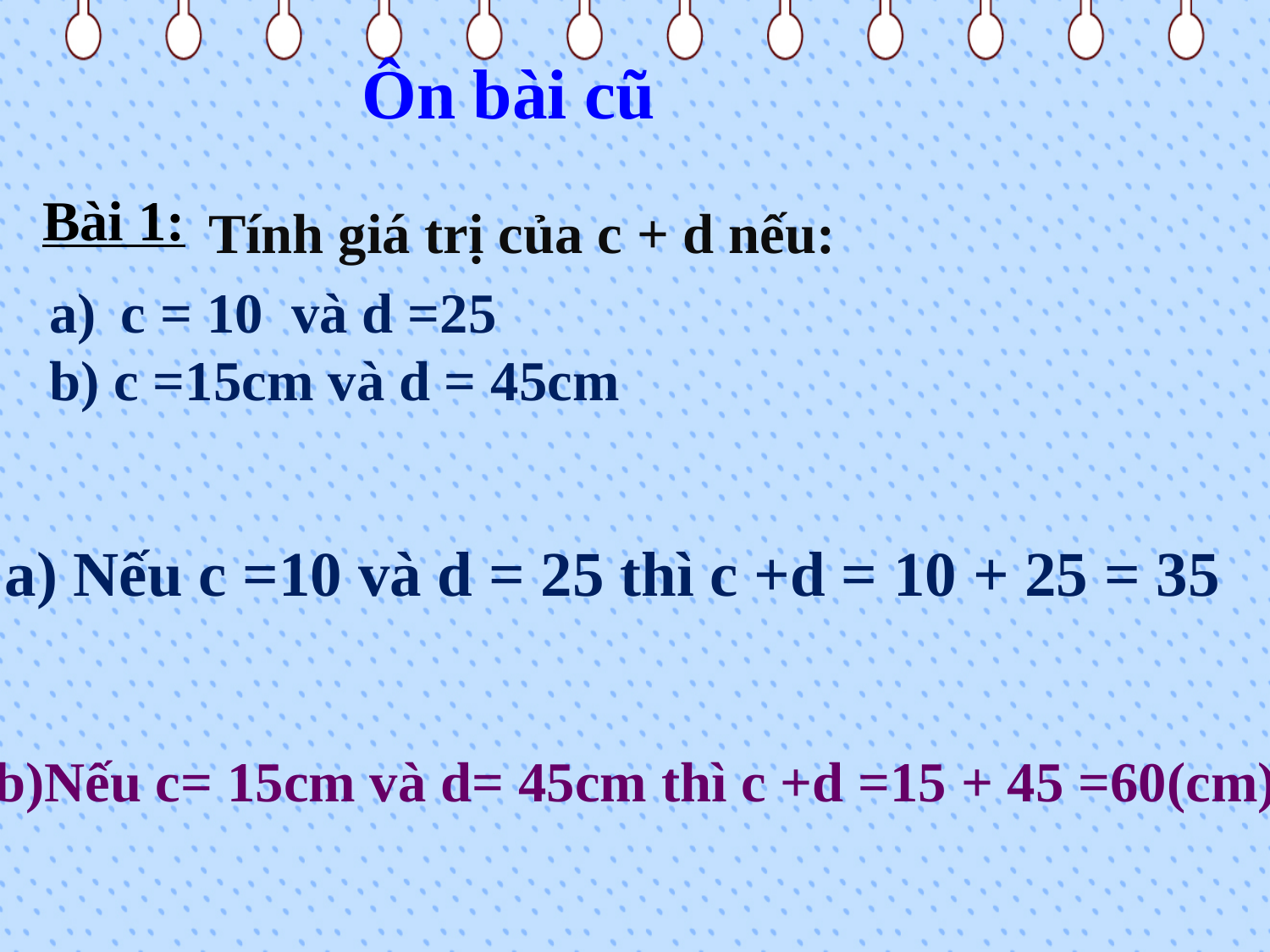

Ôn bài cũ
Bài 1:
Tính giá trị của c + d nếu:

c = 10  và d =25
b) c =15cm và d = 45cm
a) Nếu c =10 và d = 25 thì c +d = 10 + 25 = 35
b)Nếu c= 15cm và d= 45cm thì c +d =15 + 45 =60(cm)